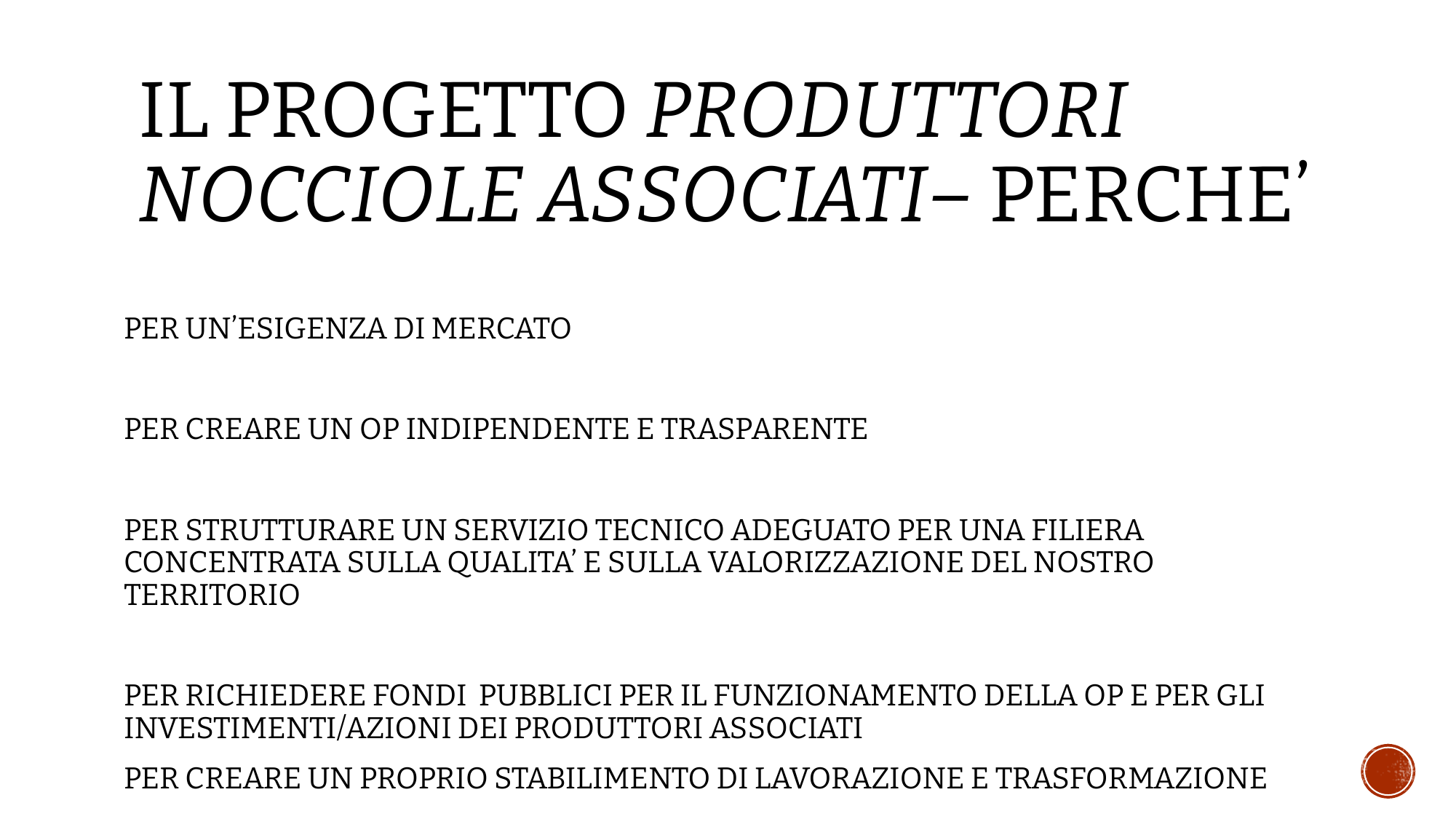

# Il progetto PRODUTTORI NOCCIOLE ASSOCIATI– PERCHE’

PER UN’ESIGENZA DI MERCATO

PER CREARE UN OP INDIPENDENTE E TRASPARENTE

PER STRUTTURARE UN SERVIZIO TECNICO ADEGUATO PER UNA FILIERA CONCENTRATA SULLA QUALITA’ E SULLA VALORIZZAZIONE DEL NOSTRO TERRITORIO

PER RICHIEDERE FONDI  PUBBLICI PER IL FUNZIONAMENTO DELLA OP E PER GLI INVESTIMENTI/AZIONI DEI PRODUTTORI ASSOCIATI
PER CREARE UN PROPRIO STABILIMENTO DI LAVORAZIONE E TRASFORMAZIONE